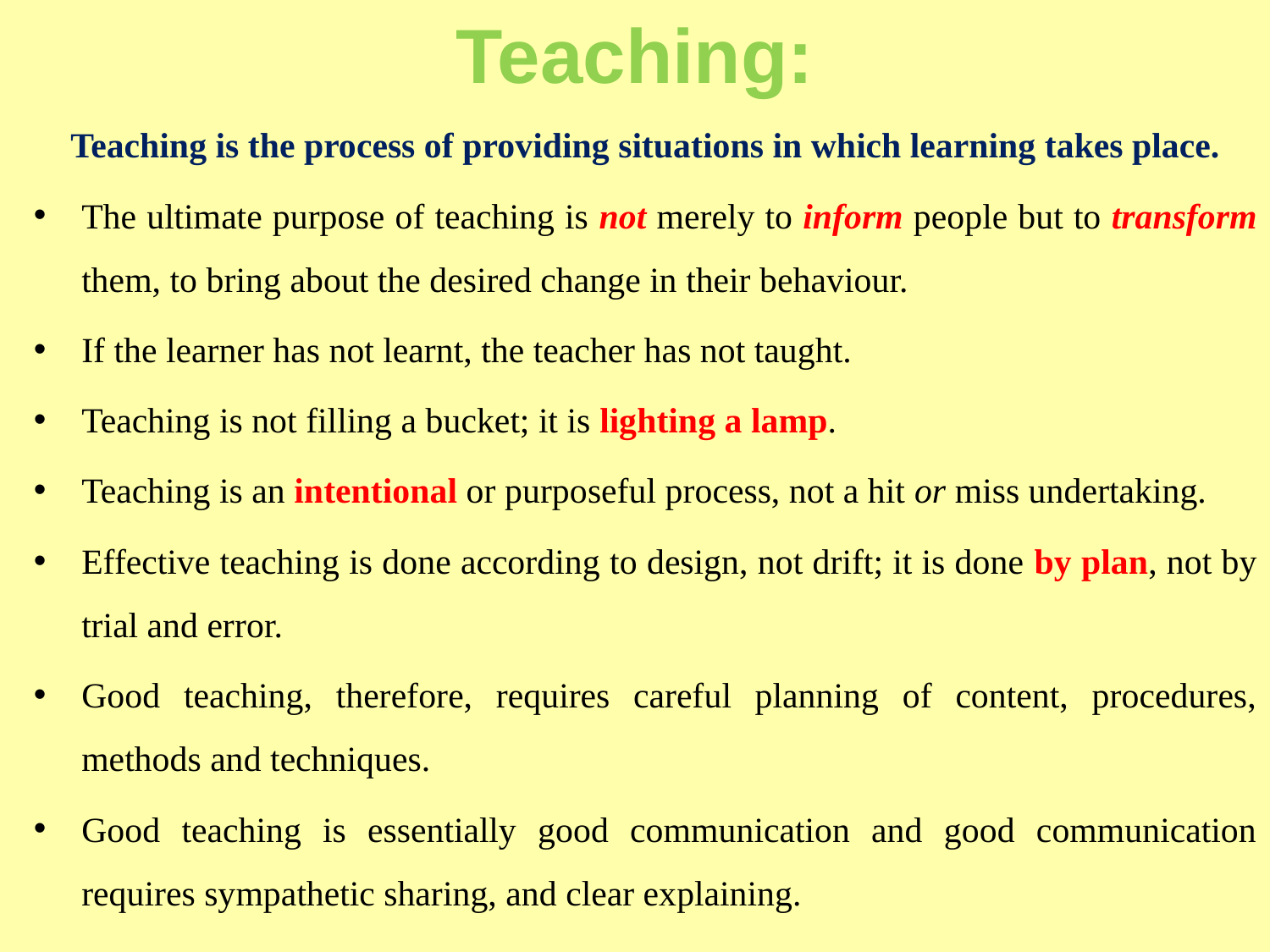

# Teaching:
Teaching is the process of providing situations in which learning takes place.
The ultimate purpose of teaching is not merely to inform people but to transform them, to bring about the desired change in their behaviour.
If the learner has not learnt, the teacher has not taught.
Teaching is not filling a bucket; it is lighting a lamp.
Teaching is an intentional or purposeful process, not a hit or miss undertaking.
Effective teaching is done according to design, not drift; it is done by plan, not by trial and error.
Good teaching, therefore, requires careful planning of content, procedures, methods and techniques.
Good teaching is essentially good communication and good communication requires sympathetic sharing, and clear explaining.